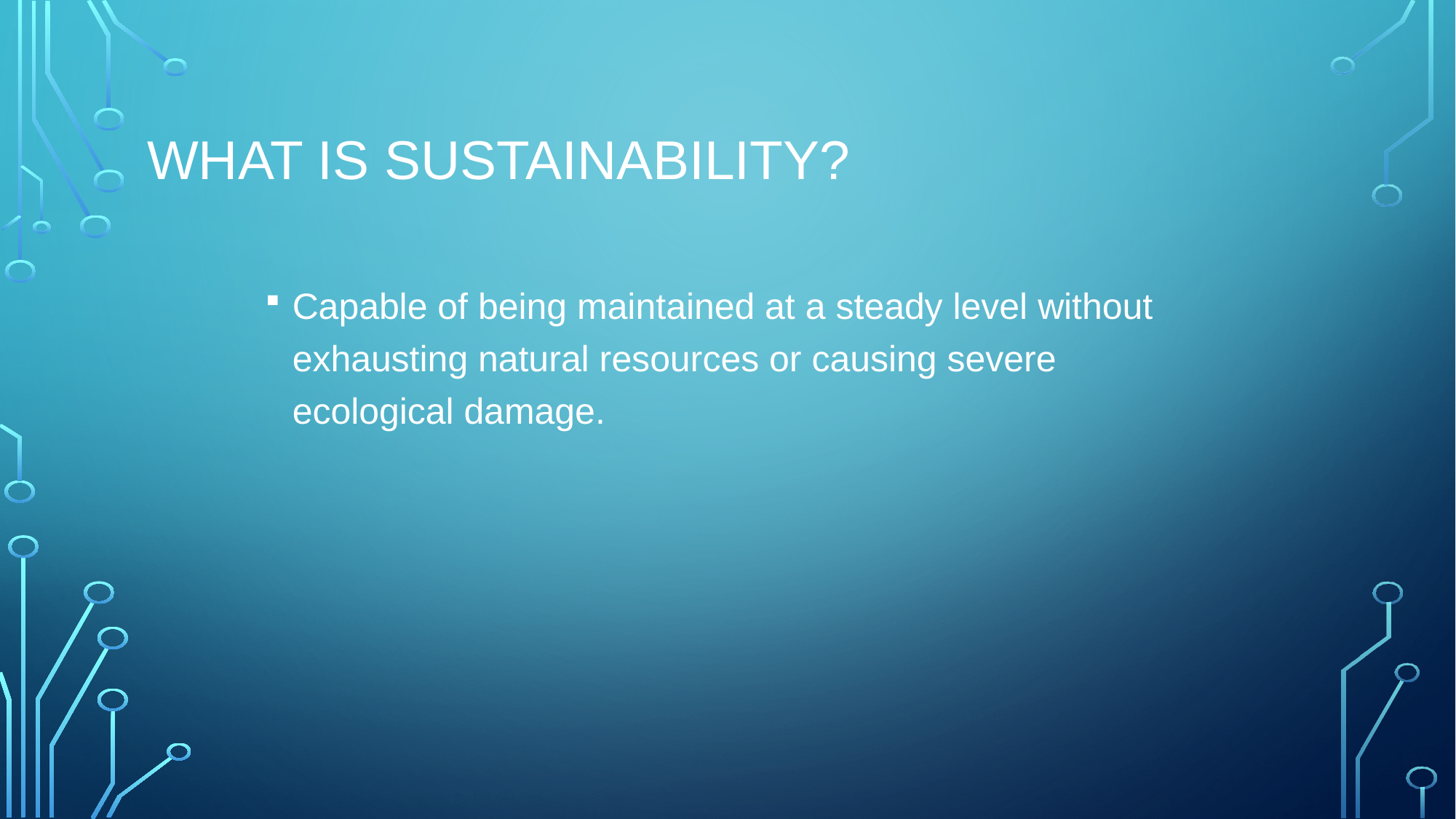

# What is Sustainability?
Capable of being maintained at a steady level without exhausting natural resources or causing severe ecological damage.